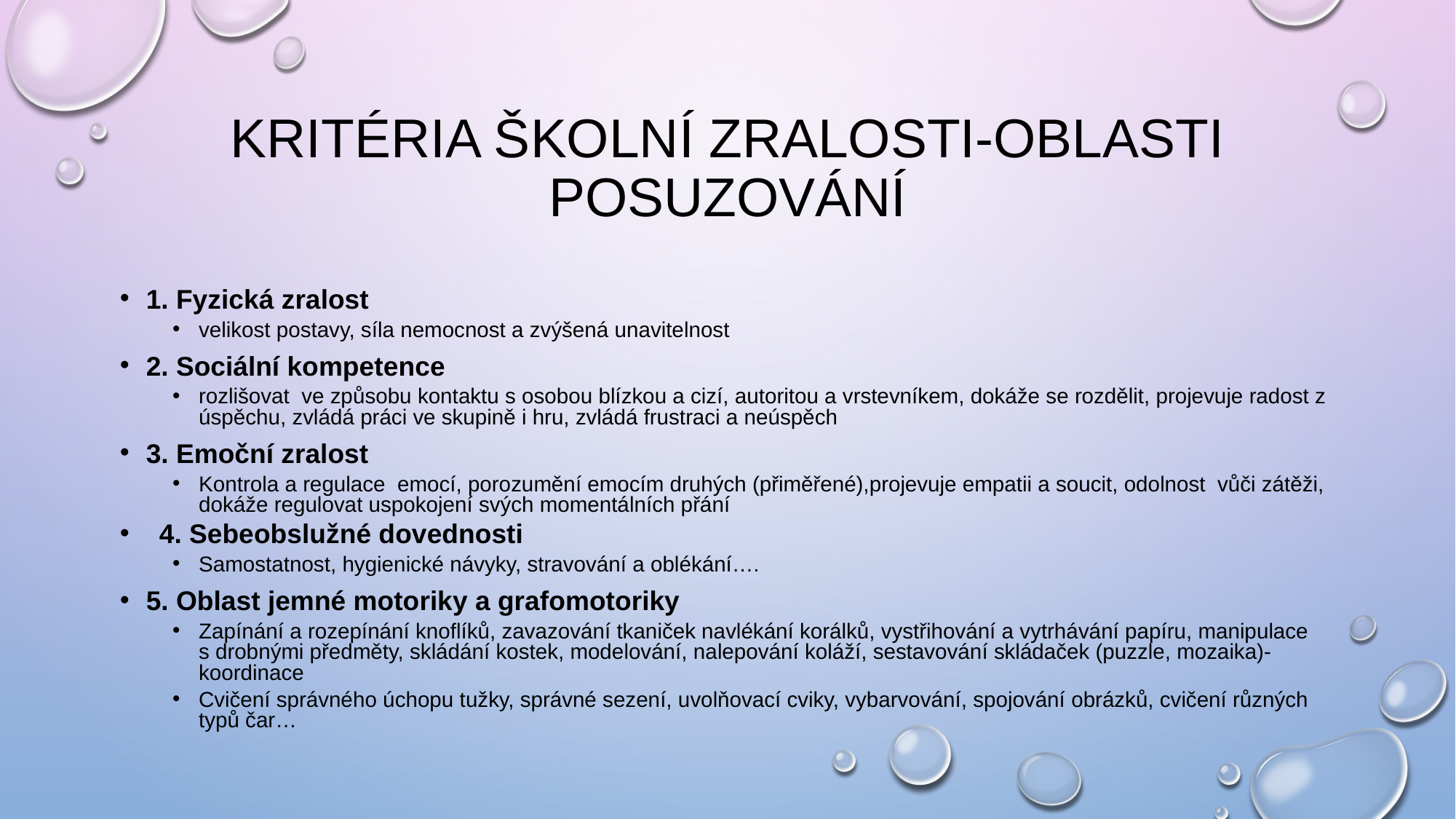

# Kritéria školní zralosti-oblasti posuzování
1. Fyzická zralost
velikost postavy, síla nemocnost a zvýšená unavitelnost
2. Sociální kompetence
rozlišovat  ve způsobu kontaktu s osobou blízkou a cizí, autoritou a vrstevníkem, dokáže se rozdělit, projevuje radost z úspěchu, zvládá práci ve skupině i hru, zvládá frustraci a neúspěch
3. Emoční zralost
Kontrola a regulace  emocí, porozumění emocím druhých (přiměřené),projevuje empatii a soucit, odolnost  vůči zátěži,  dokáže regulovat uspokojení svých momentálních přání
4. Sebeobslužné dovednosti
Samostatnost, hygienické návyky, stravování a oblékání….
5. Oblast jemné motoriky a grafomotoriky
Zapínání a rozepínání knoflíků, zavazování tkaniček navlékání korálků, vystřihování a vytrhávání papíru, manipulace s drobnými předměty, skládání kostek, modelování, nalepování koláží, sestavování skládaček (puzzle, mozaika)- koordinace
Cvičení správného úchopu tužky, správné sezení, uvolňovací cviky, vybarvování, spojování obrázků, cvičení různých typů čar…